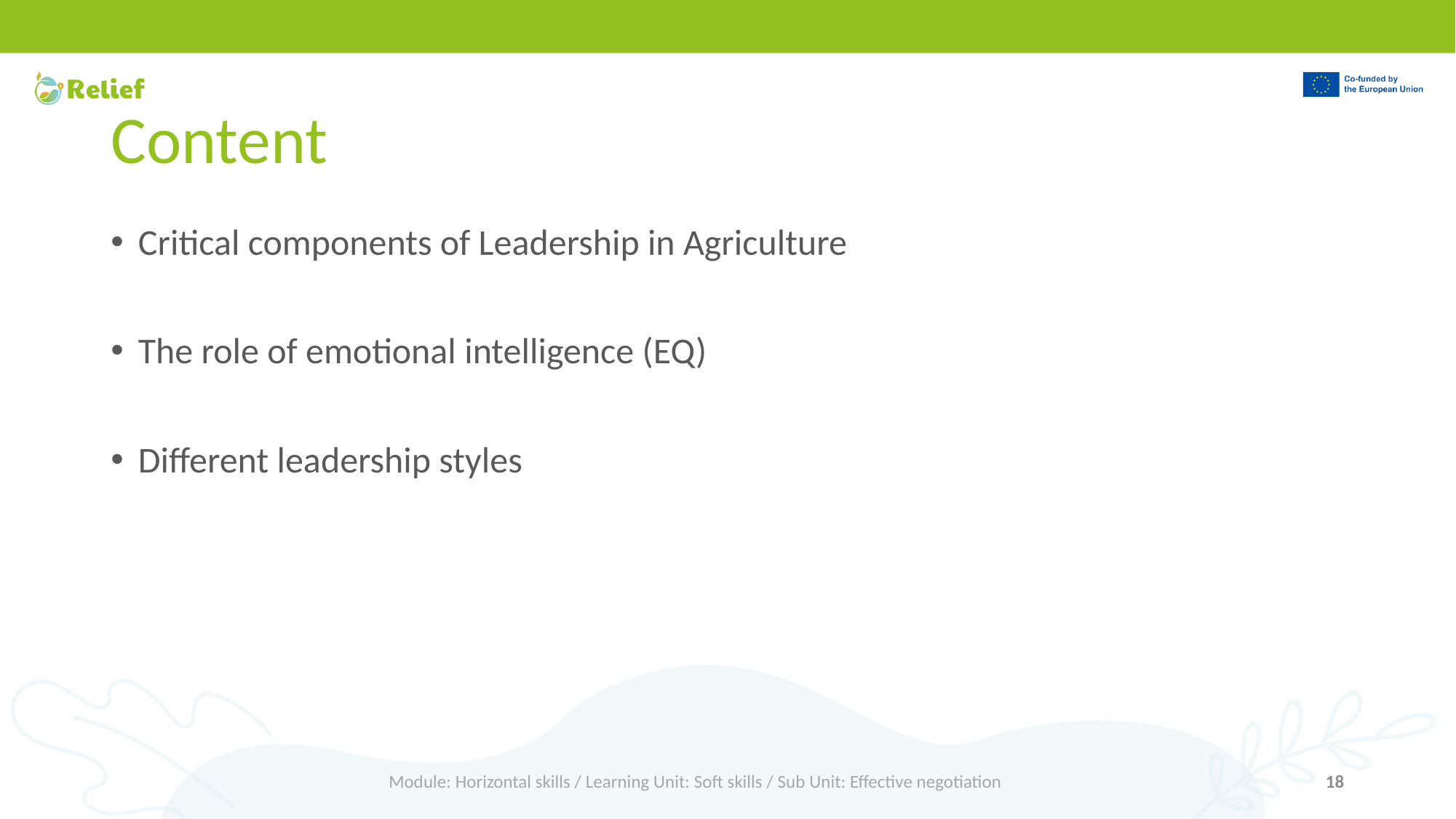

# Content
Critical components of Leadership in Agriculture

The role of emotional intelligence (EQ)

Different leadership styles

Module: Horizontal skills / Learning Unit: Soft skills / Sub Unit: Effective negotiation
18